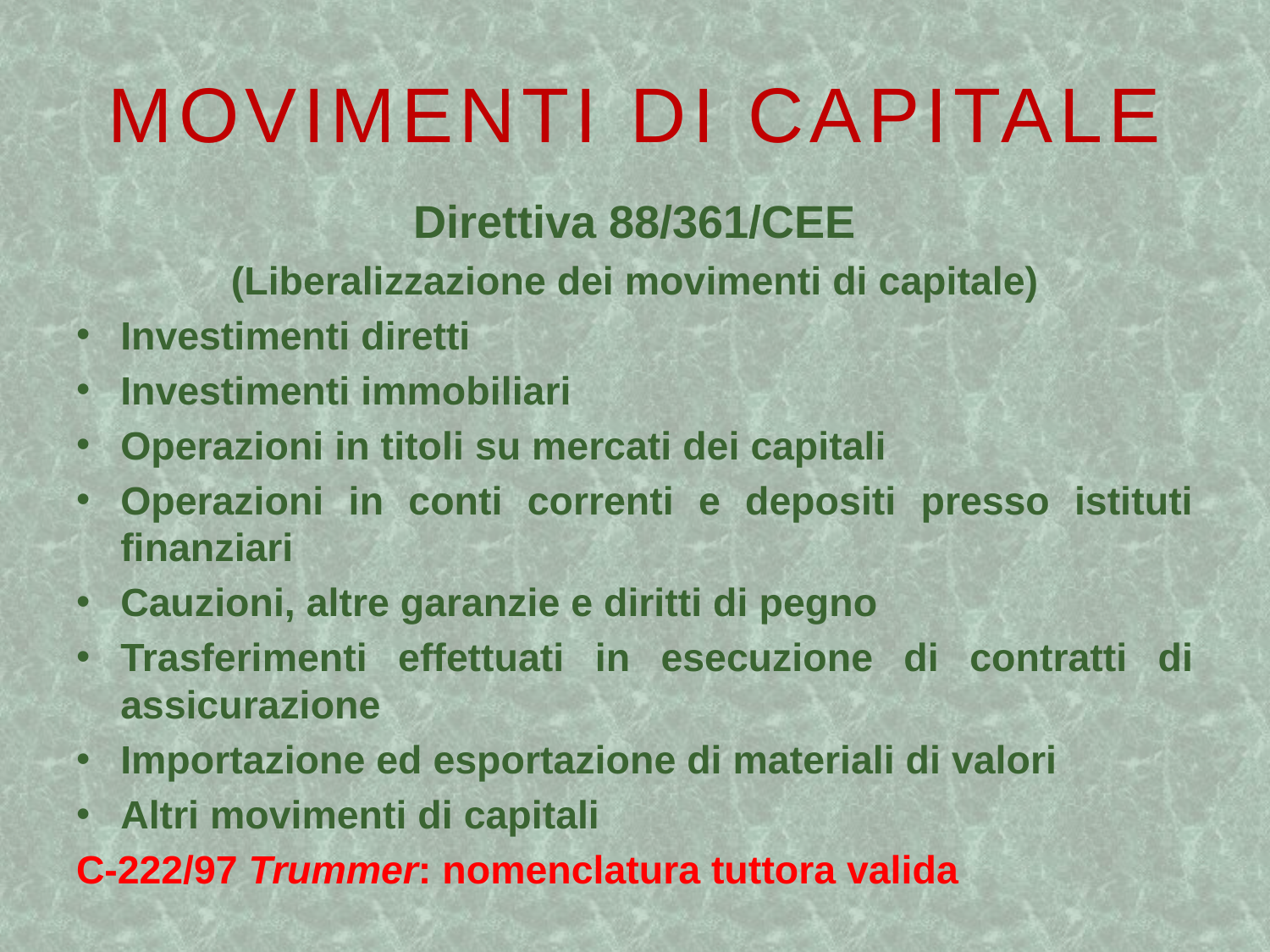

# Movimenti di capitale
Direttiva 88/361/CEE
(Liberalizzazione dei movimenti di capitale)
Investimenti diretti
Investimenti immobiliari
Operazioni in titoli su mercati dei capitali
Operazioni in conti correnti e depositi presso istituti finanziari
Cauzioni, altre garanzie e diritti di pegno
Trasferimenti effettuati in esecuzione di contratti di assicurazione
Importazione ed esportazione di materiali di valori
Altri movimenti di capitali
C-222/97 Trummer: nomenclatura tuttora valida